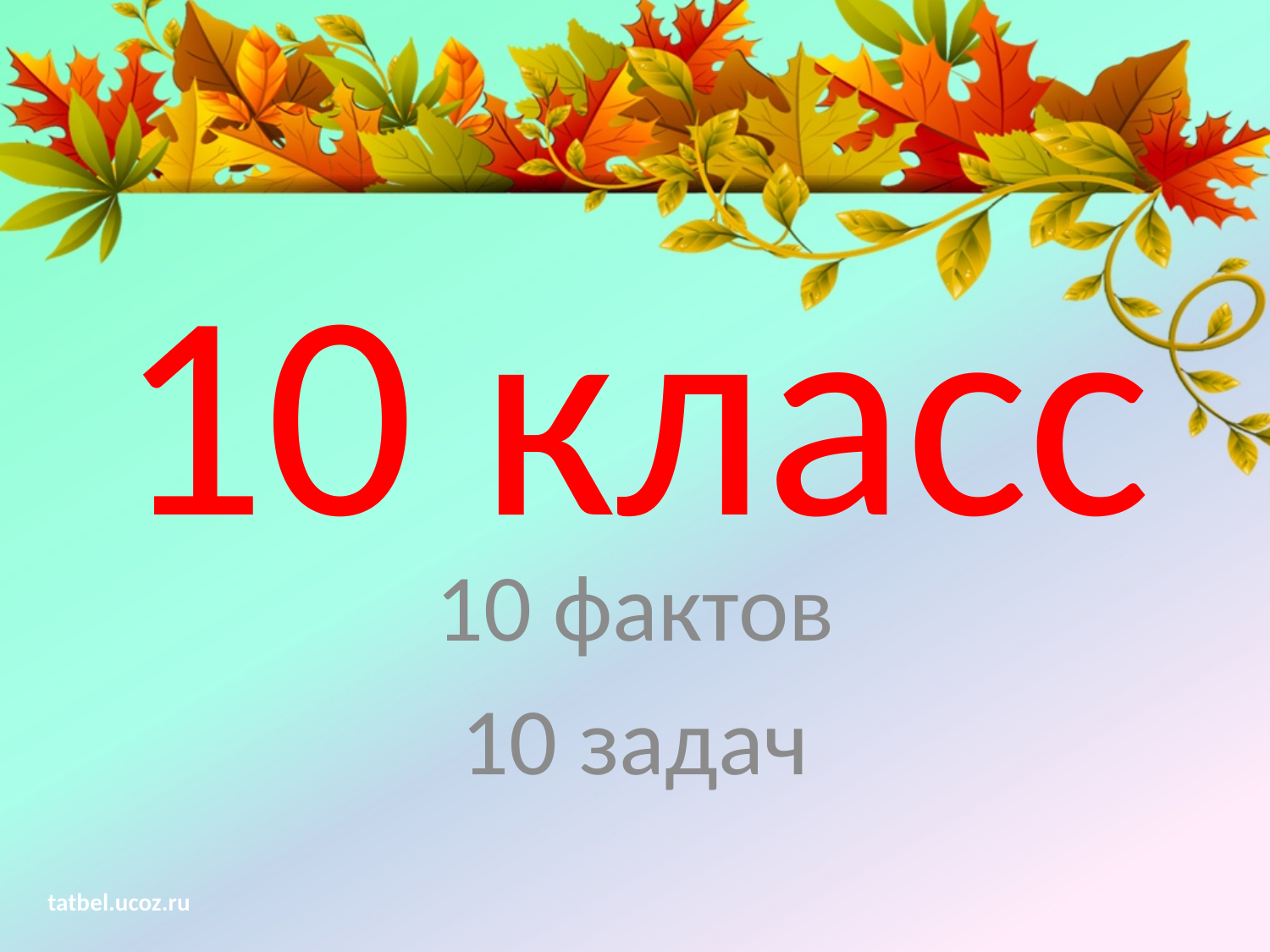

# 10 класс
10 фактов
10 задач